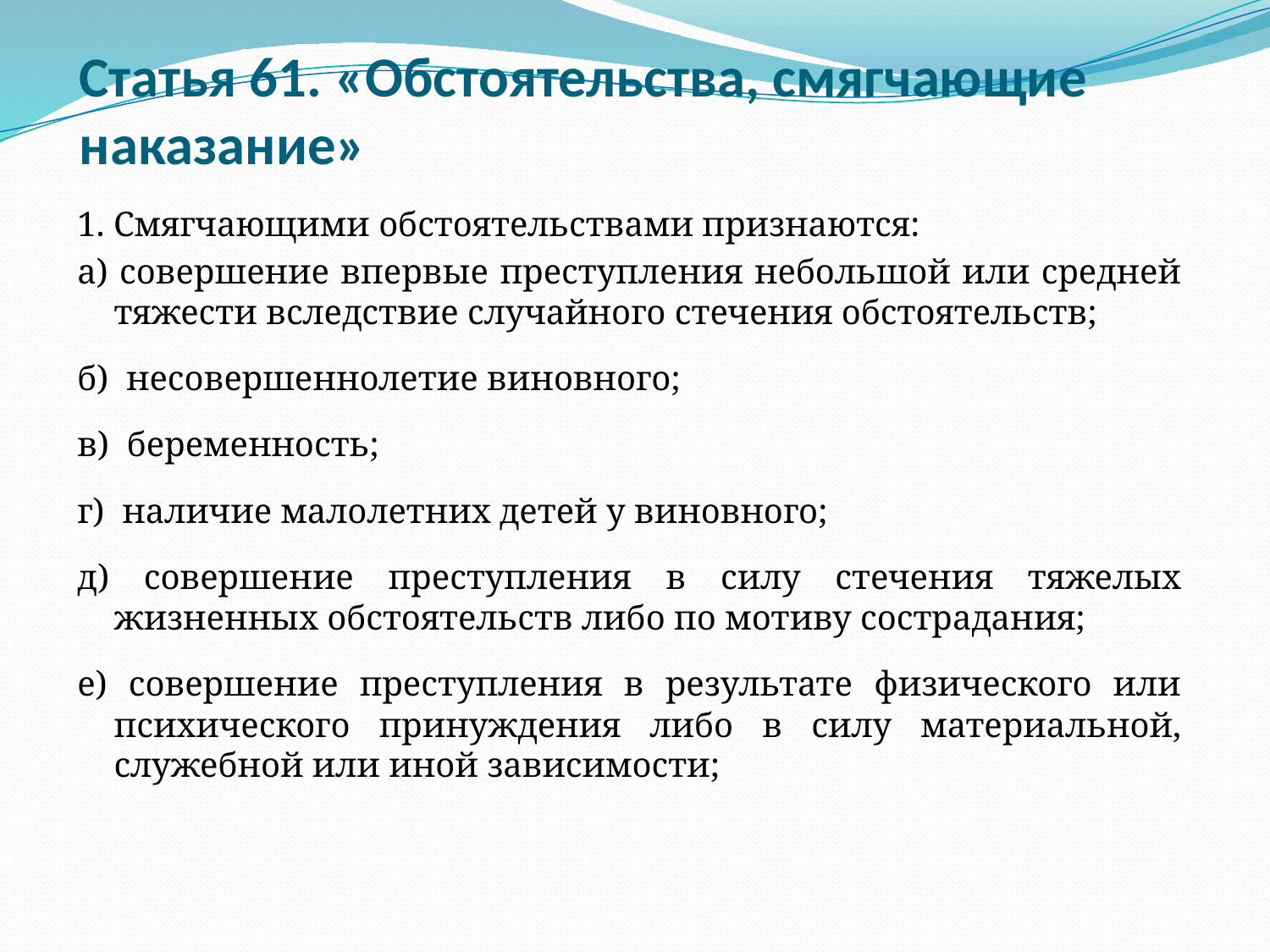

# Статья 61. «Обстоятельства, смягчающие наказание»
1. Смягчающими обстоятельствами признаются:
а) совершение впервые преступления небольшой или средней тяжести вследствие случайного стечения обстоятельств;

б)  несовершеннолетие виновного;

в)  беременность;

г)  наличие малолетних детей у виновного;

д) совершение преступления в силу стечения тяжелых жизненных обстоятельств либо по мотиву сострадания;

е) совершение преступления в результате физического или психического принуждения либо в силу материальной, служебной или иной зависимости;